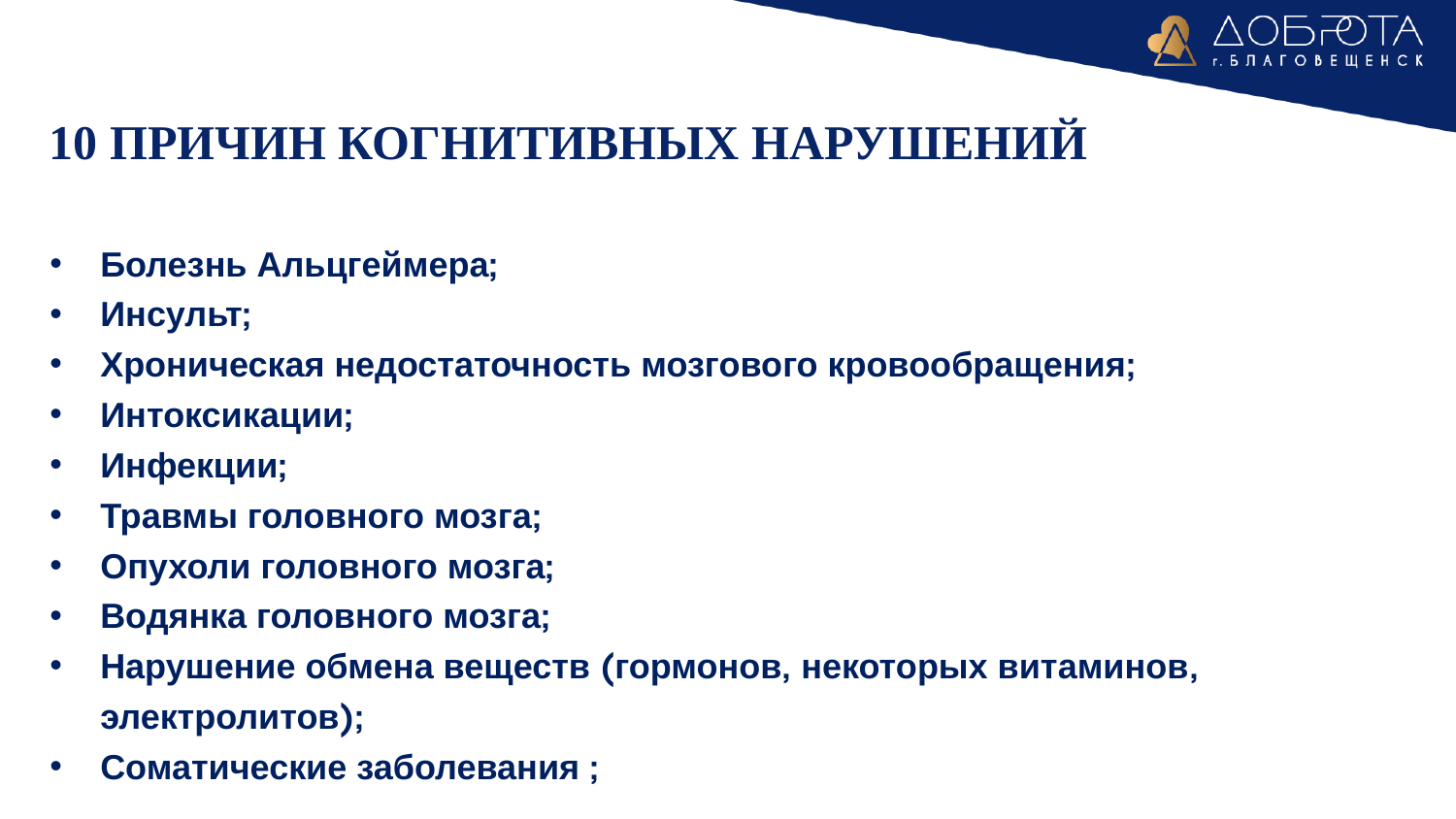

# 10 ПРИЧИН КОГНИТИВНЫХ НАРУШЕНИЙ
Болезнь Альцгеймера;
Инсульт;
Хроническая недостаточность мозгового кровообращения;
Интоксикации;
Инфекции;
Травмы головного мозга;
Опухоли головного мозга;
Водянка головного мозга;
Нарушение обмена веществ (гормонов, некоторых витаминов, электролитов);
Соматические заболевания ;